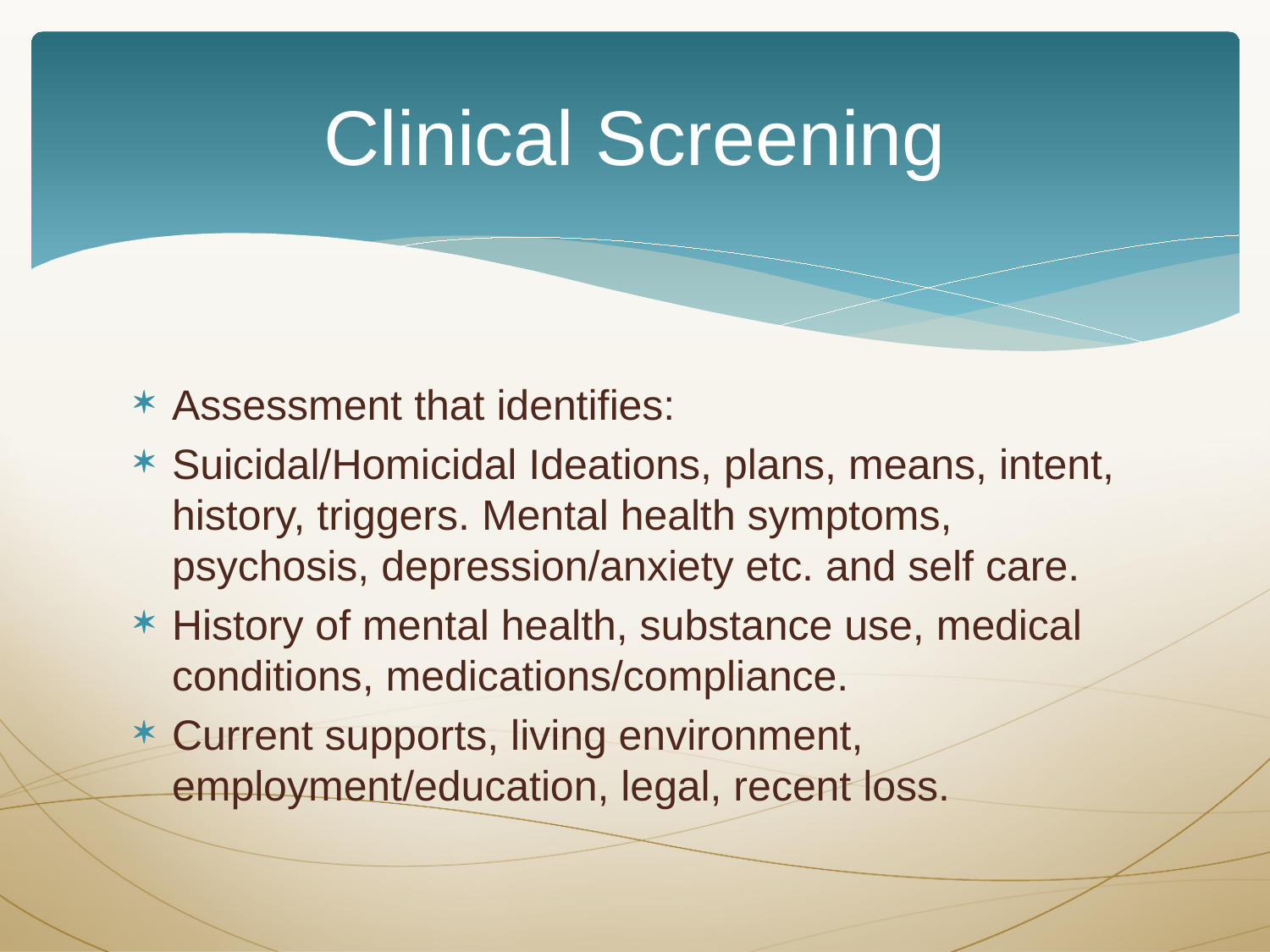

# Clinical Screening
Assessment that identifies:
Suicidal/Homicidal Ideations, plans, means, intent, history, triggers. Mental health symptoms, psychosis, depression/anxiety etc. and self care.
History of mental health, substance use, medical conditions, medications/compliance.
Current supports, living environment, employment/education, legal, recent loss.